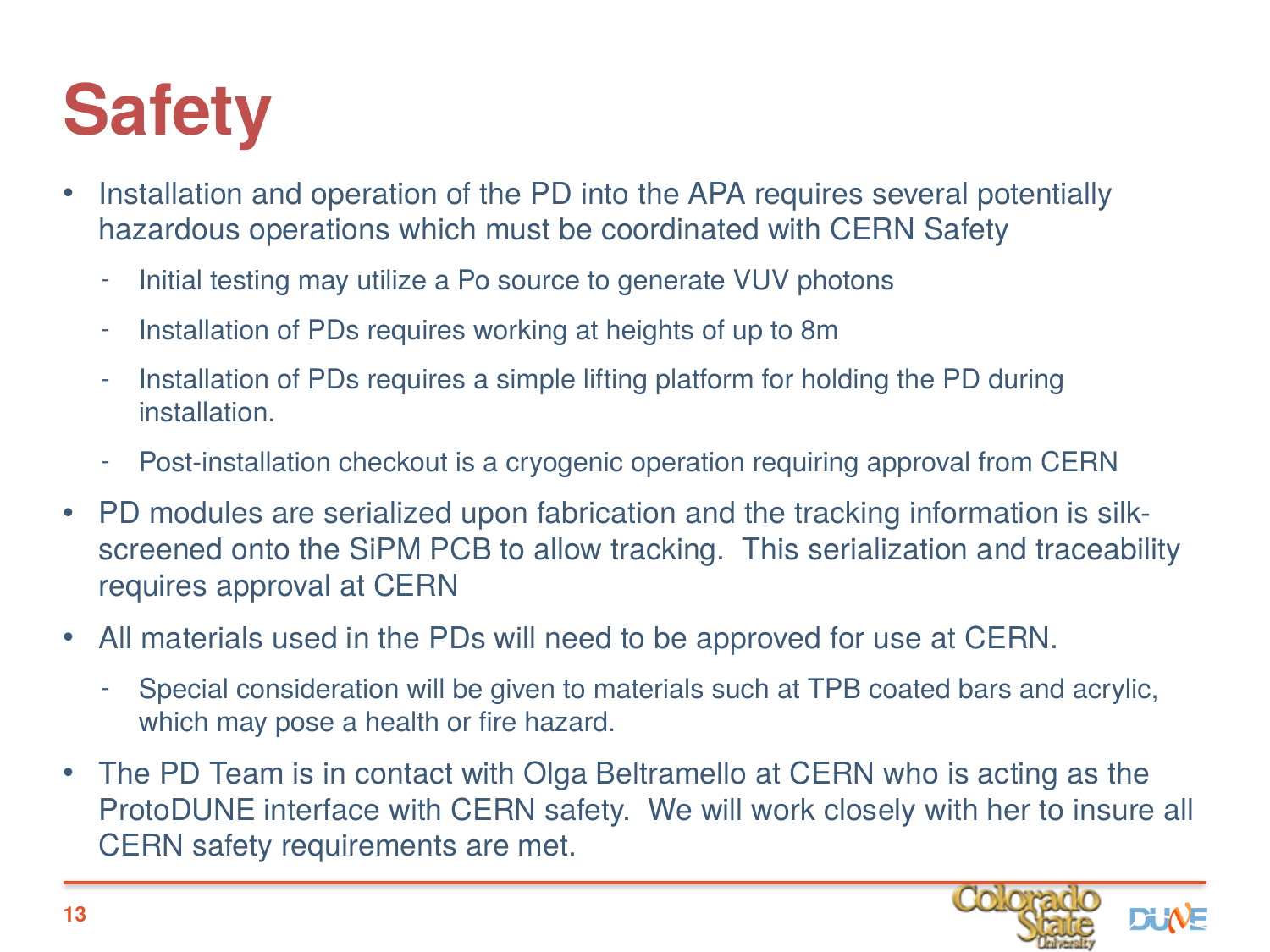

# Safety
Installation and operation of the PD into the APA requires several potentially hazardous operations which must be coordinated with CERN Safety
Initial testing may utilize a Po source to generate VUV photons
Installation of PDs requires working at heights of up to 8m
Installation of PDs requires a simple lifting platform for holding the PD during installation.
Post-installation checkout is a cryogenic operation requiring approval from CERN
PD modules are serialized upon fabrication and the tracking information is silk-screened onto the SiPM PCB to allow tracking.  This serialization and traceability requires approval at CERN
All materials used in the PDs will need to be approved for use at CERN.
Special consideration will be given to materials such at TPB coated bars and acrylic, which may pose a health or fire hazard.
The PD Team is in contact with Olga Beltramello at CERN who is acting as the ProtoDUNE interface with CERN safety.  We will work closely with her to insure all CERN safety requirements are met.
13